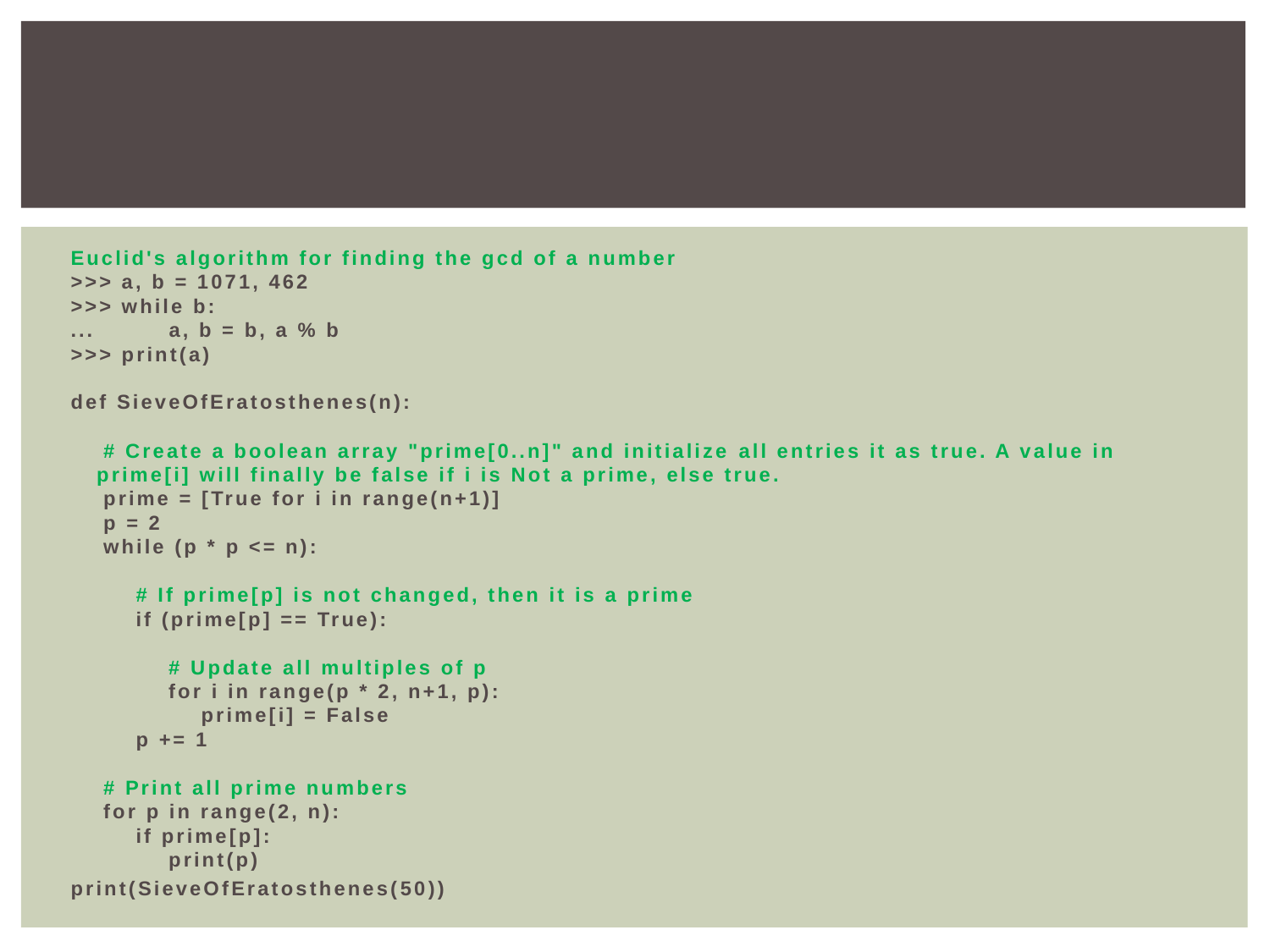

#
Euclid's algorithm for finding the gcd of a number
>>> a, b = 1071, 462
>>> while b:
...    	a, b = b, a % b
>>> print(a)

def SieveOfEratosthenes(n):

    # Create a boolean array "prime[0..n]" and initialize all entries it as true. A value in prime[i] will finally be false if i is Not a prime, else true.
    prime = [True for i in range(n+1)]
    p = 2
    while (p * p <= n):

        # If prime[p] is not changed, then it is a prime
        if (prime[p] == True):

            # Update all multiples of p
            for i in range(p * 2, n+1, p):
                prime[i] = False
        p += 1

    # Print all prime numbers
    for p in range(2, n):
        if prime[p]:
            print(p)
print(SieveOfEratosthenes(50))